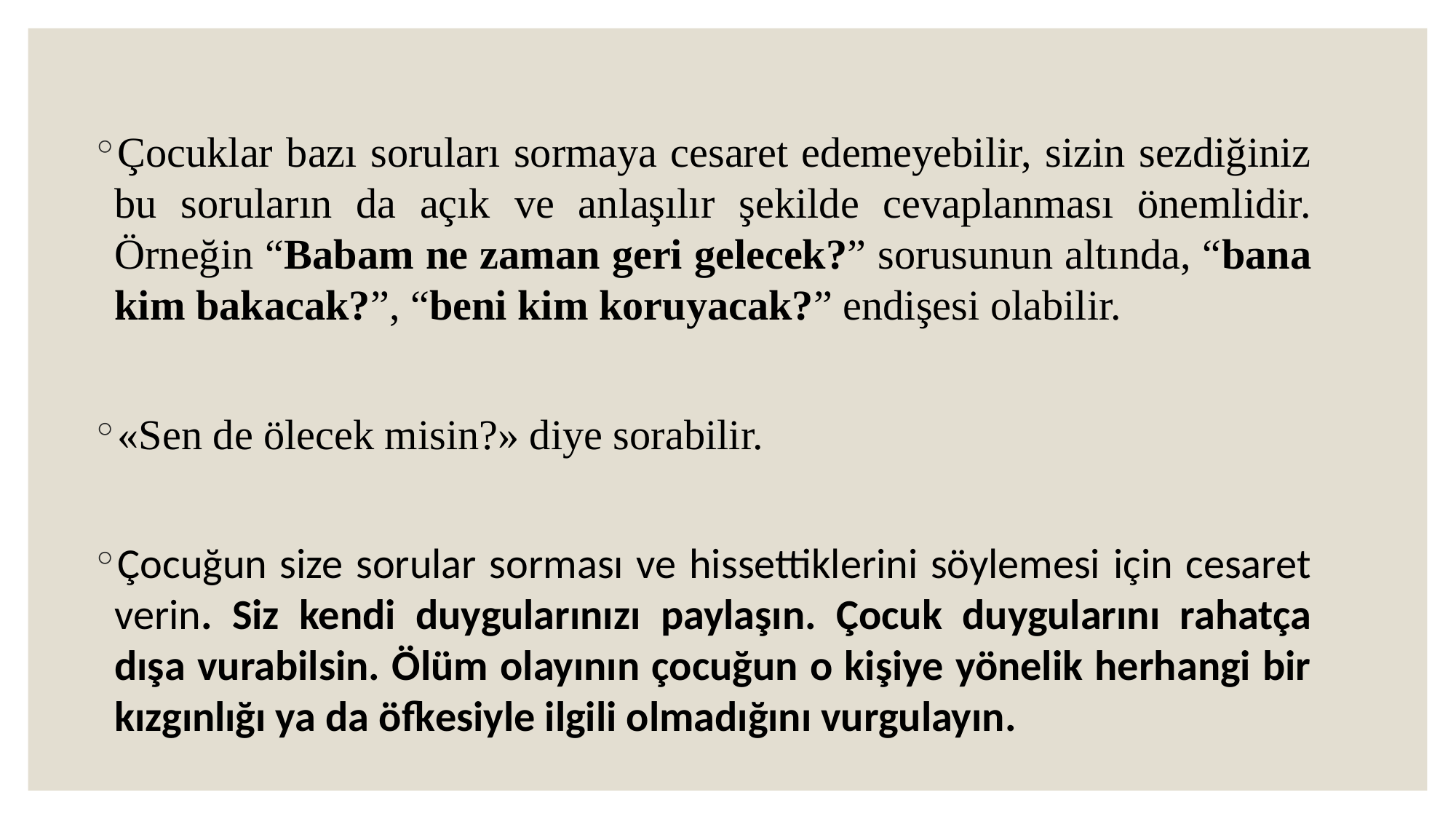

Çocuklar bazı soruları sormaya cesaret edemeyebilir, sizin sezdiğiniz bu soruların da açık ve anlaşılır şekilde cevaplanması önemlidir. Örneğin “Babam ne zaman geri gelecek?” sorusunun altında, “bana kim bakacak?”, “beni kim koruyacak?” endişesi olabilir.

«Sen de ölecek misin?» diye sorabilir.

Çocuğun size sorular sorması ve hissettiklerini söylemesi için cesaret verin. Siz kendi duygularınızı paylaşın. Çocuk duygularını rahatça dışa vurabilsin. Ölüm olayının çocuğun o kişiye yönelik herhangi bir kızgınlığı ya da öfkesiyle ilgili olmadığını vurgulayın.